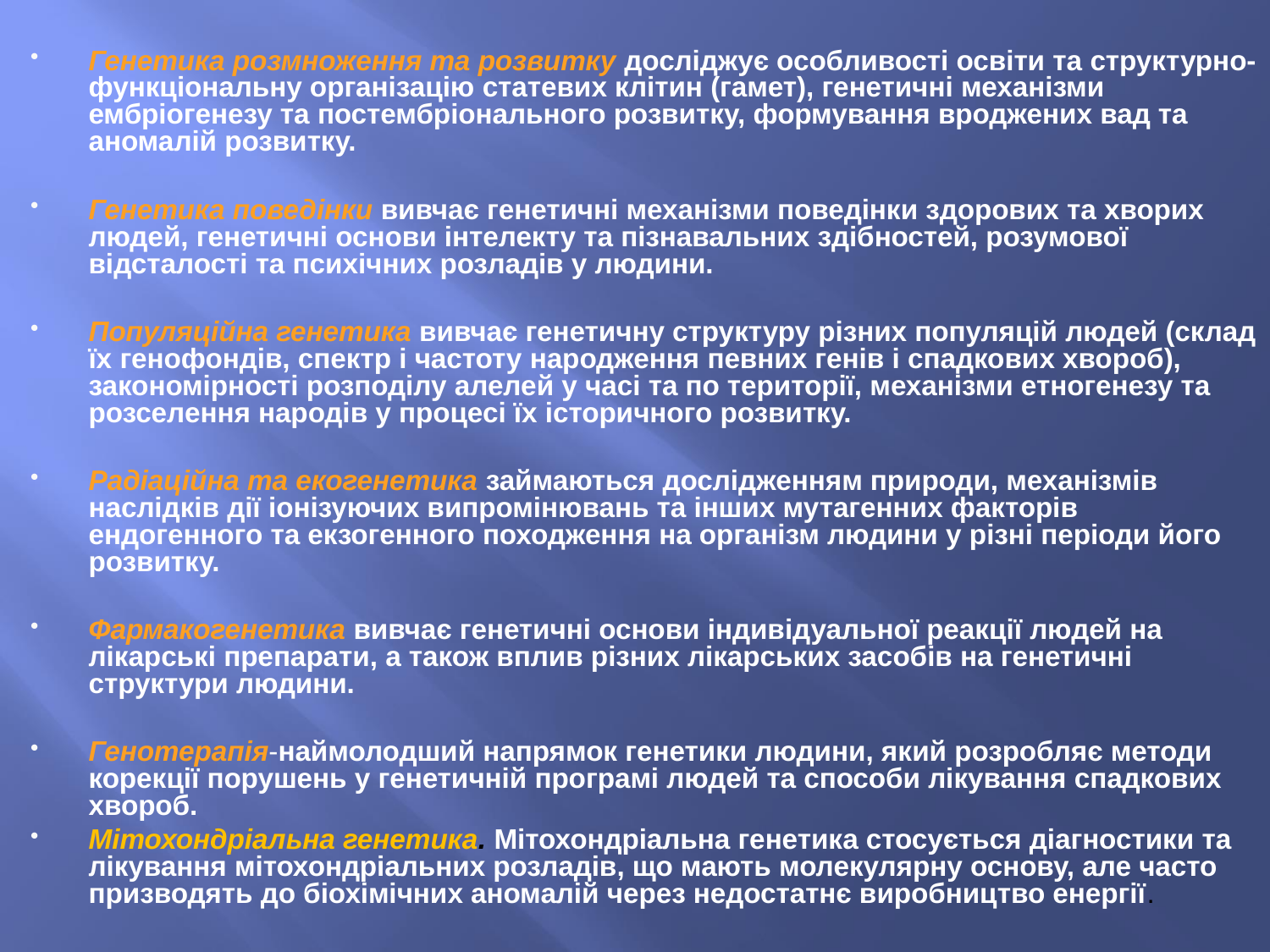

Генетика розмноження та розвитку досліджує особливості освіти та структурно-функціональну організацію статевих клітин (гамет), генетичні механізми ембріогенезу та постембріонального розвитку, формування вроджених вад та аномалій розвитку.

Генетика поведінки вивчає генетичні механізми поведінки здорових та хворих людей, генетичні основи інтелекту та пізнавальних здібностей, розумової відсталості та психічних розладів у людини.

Популяційна генетика вивчає генетичну структуру різних популяцій людей (склад їх генофондів, спектр і частоту народження певних генів і спадкових хвороб), закономірності розподілу алелей у часі та по території, механізми етногенезу та розселення народів у процесі їх історичного розвитку.

Радіаційна та екогенетика займаються дослідженням природи, механізмів наслідків дії іонізуючих випромінювань та інших мутагенних факторів ендогенного та екзогенного походження на організм людини у різні періоди його розвитку.

Фармакогенетика вивчає генетичні основи індивідуальної реакції людей на лікарські препарати, а також вплив різних лікарських засобів на генетичні структури людини.

Генотерапія-наймолодший напрямок генетики людини, який розробляє методи корекції порушень у генетичній програмі людей та способи лікування спадкових хвороб.
Мітохондріальна генетика. Мітохондріальна генетика стосується діагностики та лікування мітохондріальних розладів, що мають молекулярну основу, але часто призводять до біохімічних аномалій через недостатнє виробництво енергії.